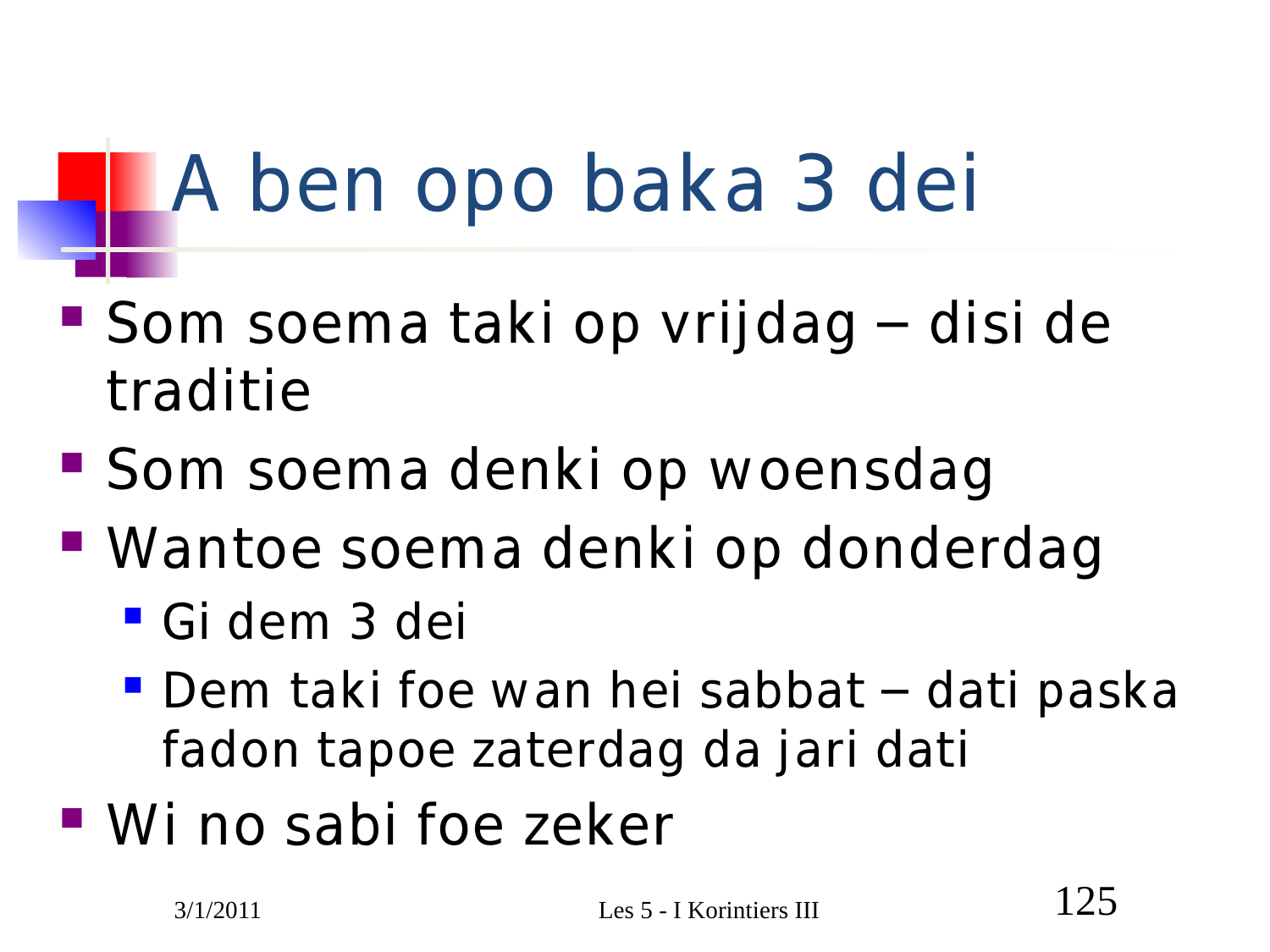

# A ben opo baka 3 dei
Som soema taki op vrijdag – disi de traditie
Som soema denki op woensdag
Wantoe soema denki op donderdag
Gi dem 3 dei
Dem taki foe wan hei sabbat – dati paska fadon tapoe zaterdag da jari dati
Wi no sabi foe zeker
3/1/2011
Les 5 - I Korintiers III
125